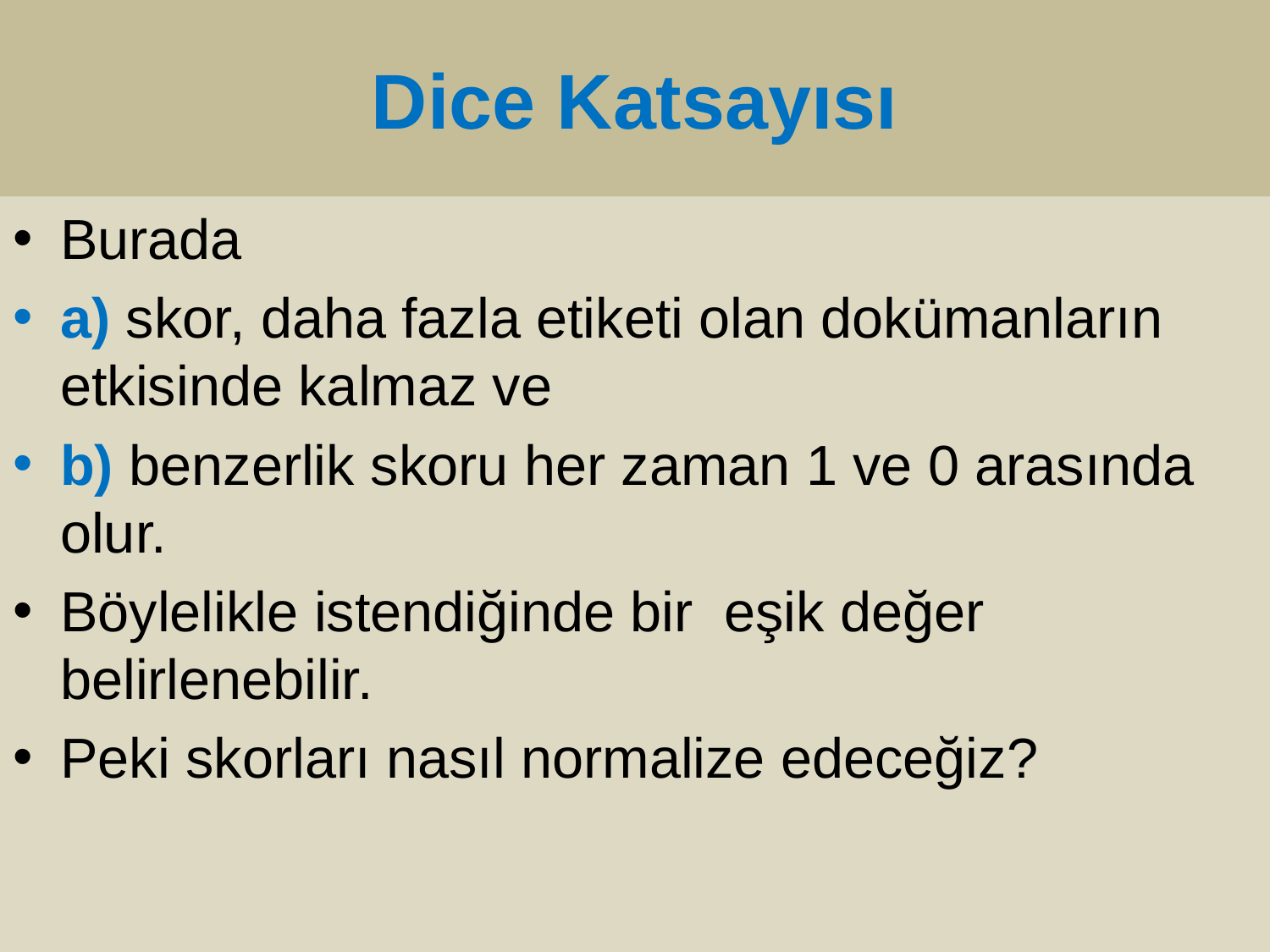

# Dice Katsayısı
Burada
a) skor, daha fazla etiketi olan dokümanların etkisinde kalmaz ve
b) benzerlik skoru her zaman 1 ve 0 arasında olur.
Böylelikle istendiğinde bir  eşik değer belirlenebilir.
Peki skorları nasıl normalize edeceğiz?